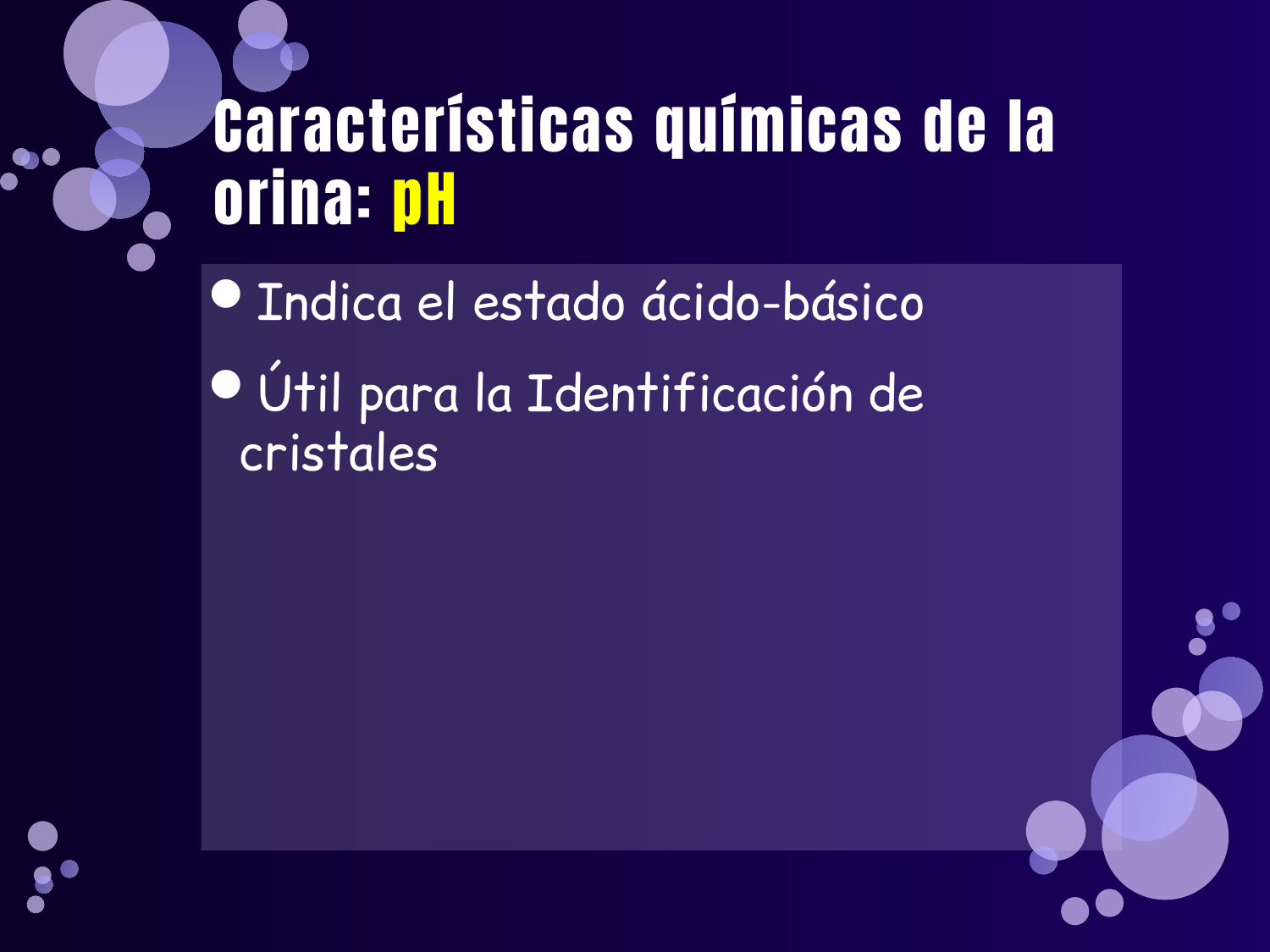

# Características químicas de la orina: pH
Indica el estado ácido-básico
Útil para la Identificación de cristales